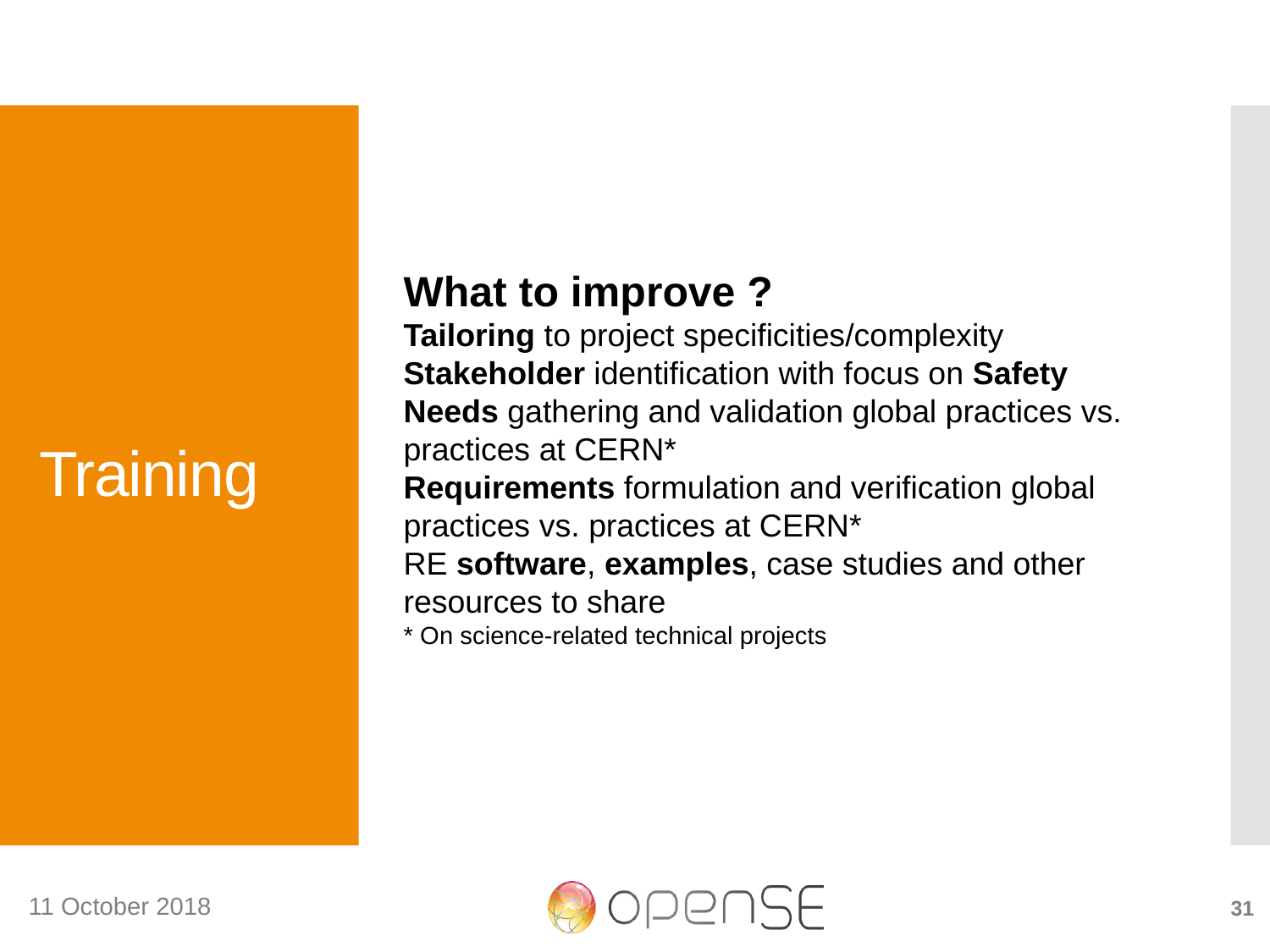

# Training
What to improve ?
Tailoring to project specificities/complexity
Stakeholder identification with focus on Safety
Needs gathering and validation global practices vs. practices at CERN*
Requirements formulation and verification global practices vs. practices at CERN*
RE software, examples, case studies and other resources to share
* On science-related technical projects
31